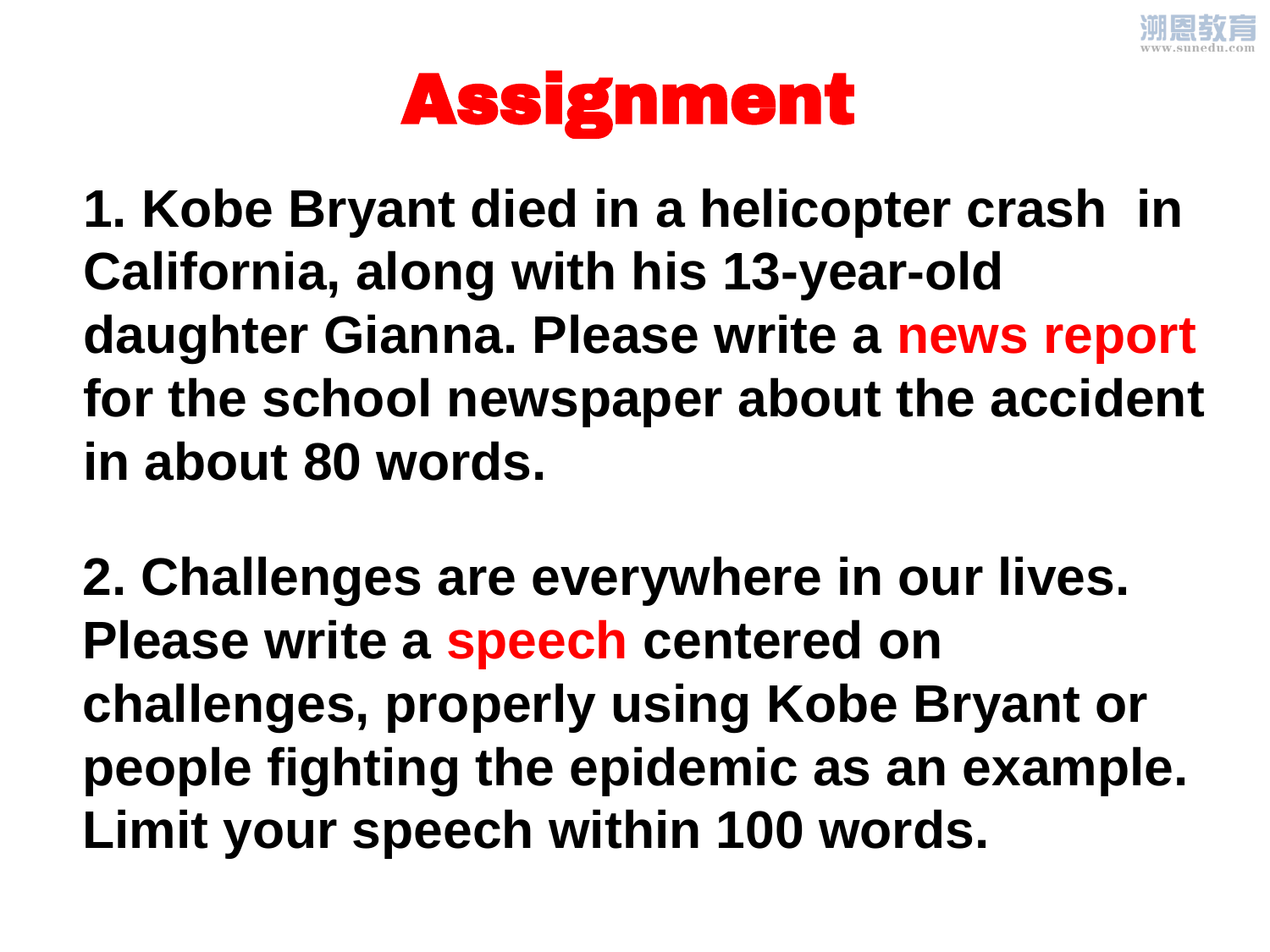

Assignment
1. Kobe Bryant died in a helicopter crash  in California, along with his 13-year-old daughter Gianna. Please write a news report for the school newspaper about the accident in about 80 words.
2. Challenges are everywhere in our lives. Please write a speech centered on challenges, properly using Kobe Bryant or people fighting the epidemic as an example. Limit your speech within 100 words.